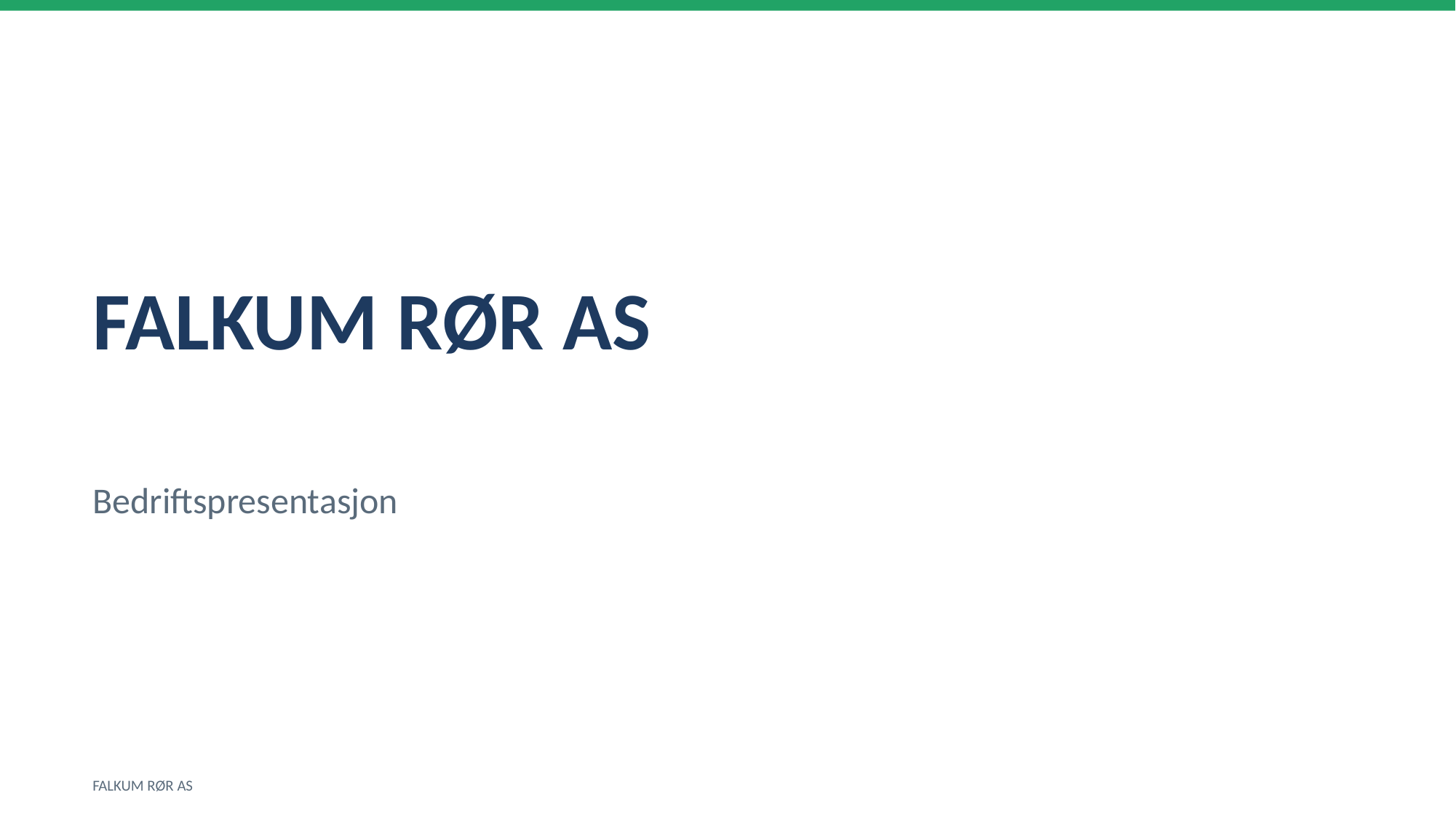

FALKUM RØR AS
Bedriftspresentasjon
FALKUM RØR AS